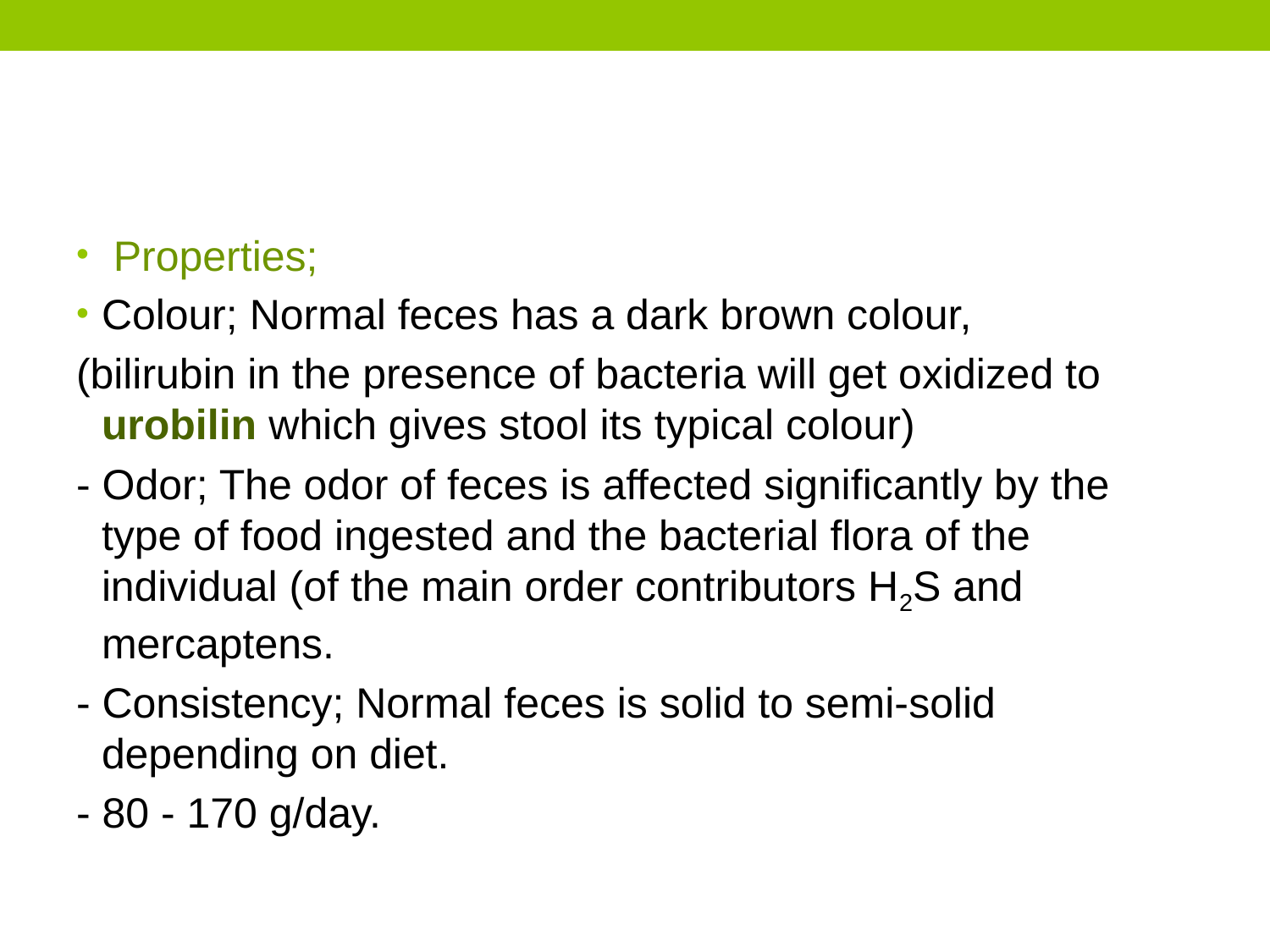

#
 Properties;
Colour; Normal feces has a dark brown colour,
(bilirubin in the presence of bacteria will get oxidized to urobilin which gives stool its typical colour)
- Odor; The odor of feces is affected significantly by the type of food ingested and the bacterial flora of the individual (of the main order contributors H2S and mercaptens.
- Consistency; Normal feces is solid to semi-solid depending on diet.
- 80 - 170 g/day.